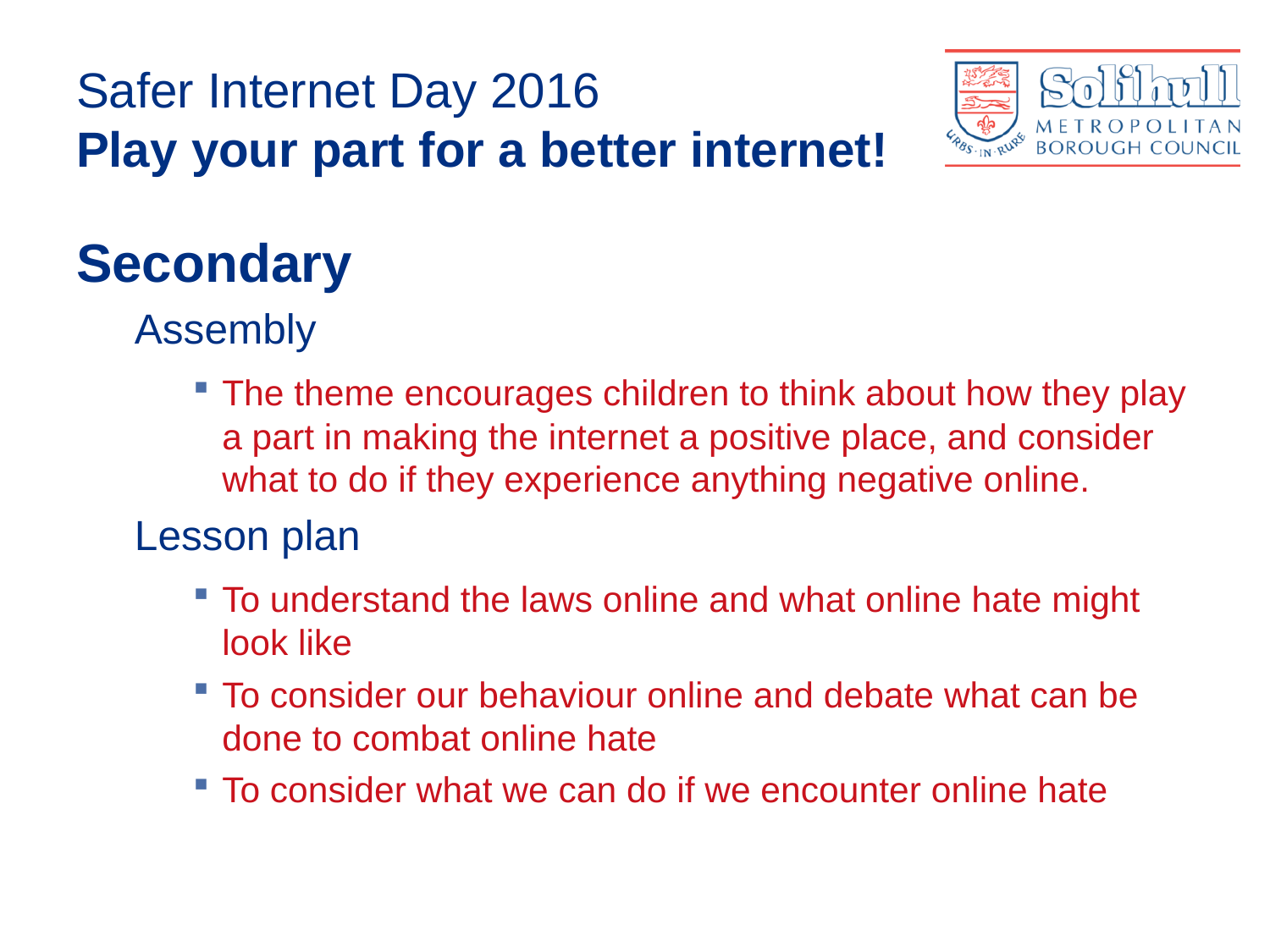

# Safer Internet Day 2016 Play your part for a better internet!
Secondary
Assembly
The theme encourages children to think about how they play a part in making the internet a positive place, and consider what to do if they experience anything negative online.
Lesson plan
To understand the laws online and what online hate might look like
To consider our behaviour online and debate what can be done to combat online hate
To consider what we can do if we encounter online hate